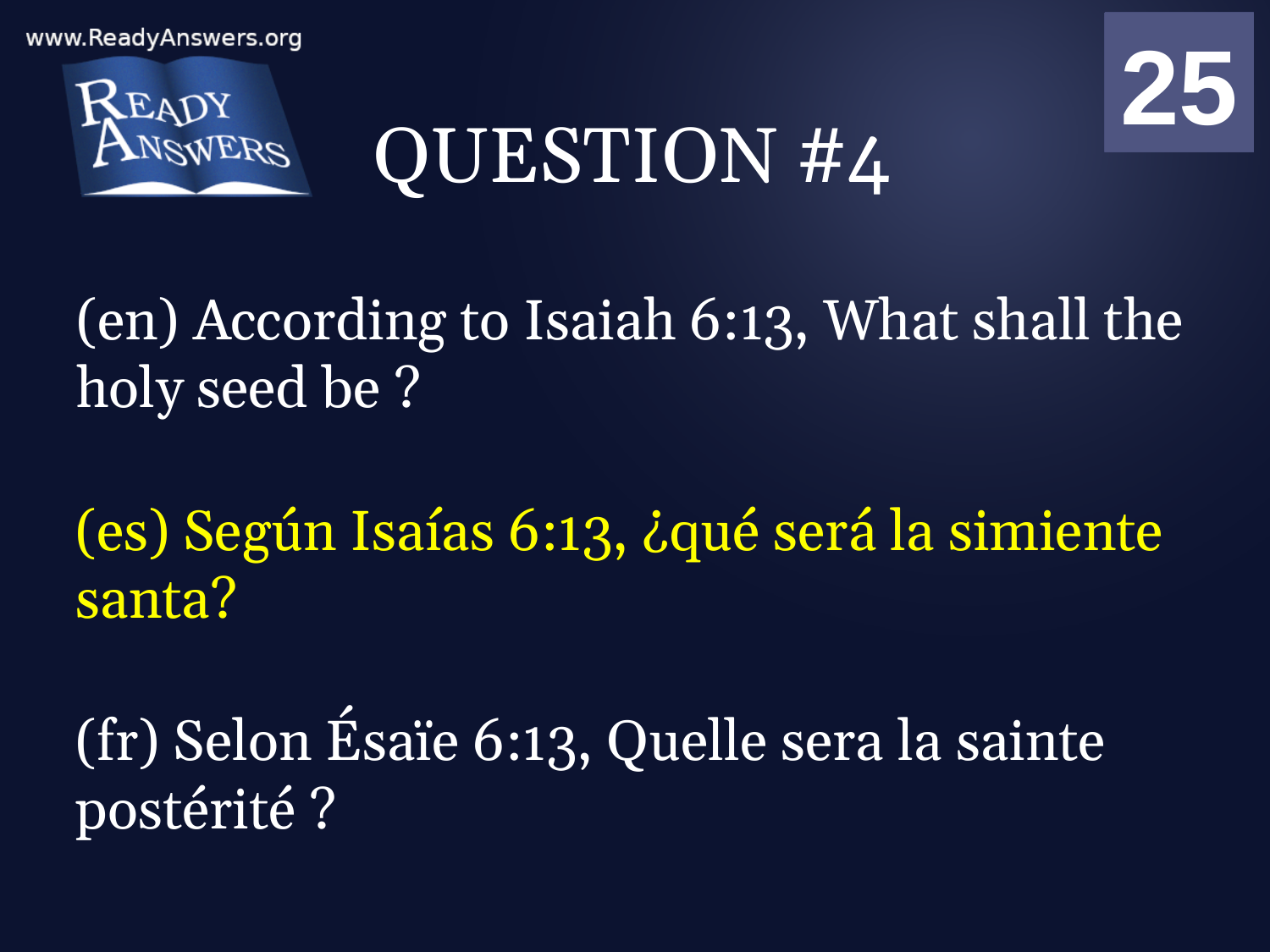

01
02
03
04
05
06
07
08
09
10
11
12
13
14
15
16
17
18
19
20
21
22
23
24
25
00
# QUESTION #4
(en) According to Isaiah 6:13, What shall the holy seed be ?
(es) Según Isaías 6:13, ¿qué será la simiente santa?
(fr) Selon Ésaïe 6:13, Quelle sera la sainte postérité ?